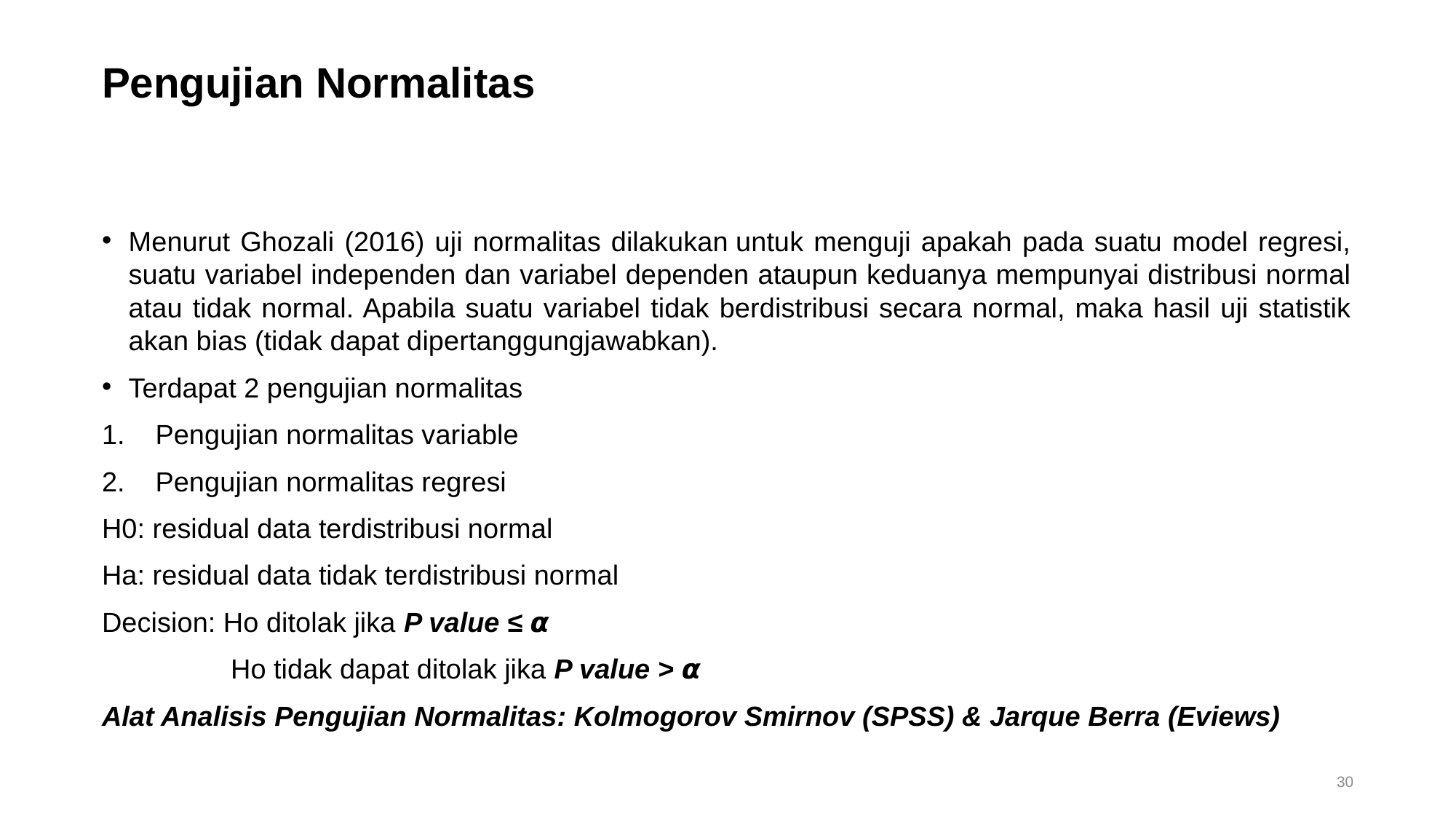

# Pengujian Normalitas
Menurut Ghozali (2016) uji normalitas dilakukan untuk menguji apakah pada suatu model regresi, suatu variabel independen dan variabel dependen ataupun keduanya mempunyai distribusi normal atau tidak normal. Apabila suatu variabel tidak berdistribusi secara normal, maka hasil uji statistik akan bias (tidak dapat dipertanggungjawabkan).
Terdapat 2 pengujian normalitas
Pengujian normalitas variable
Pengujian normalitas regresi
H0: residual data terdistribusi normal
Ha: residual data tidak terdistribusi normal
Decision: Ho ditolak jika P value ≤ 𝞪
	      Ho tidak dapat ditolak jika P value > 𝞪
Alat Analisis Pengujian Normalitas: Kolmogorov Smirnov (SPSS) & Jarque Berra (Eviews)
30